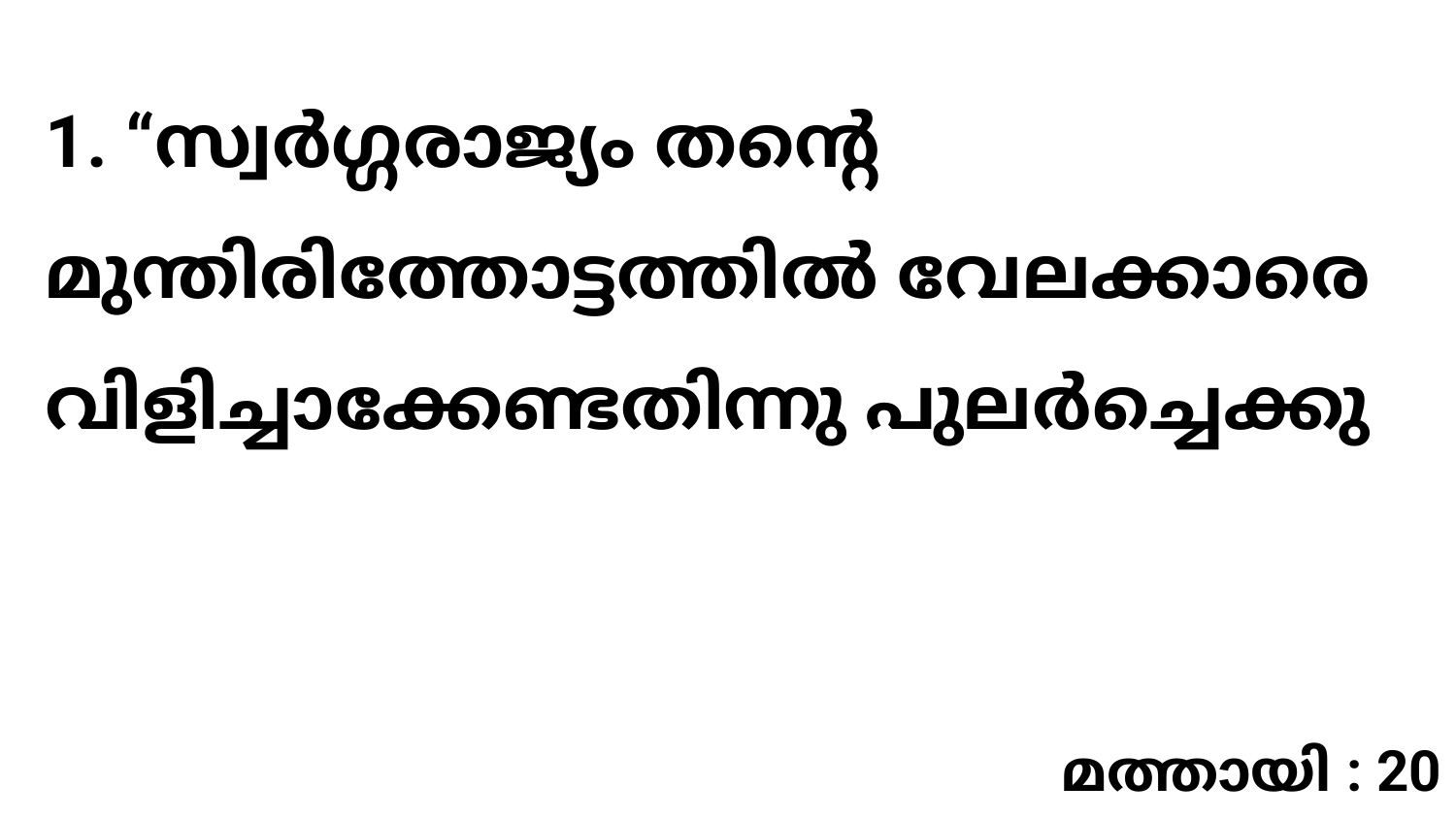

1. “സ്വർഗ്ഗരാജ്യം തന്റെ മുന്തിരിത്തോട്ടത്തിൽ വേലക്കാരെ വിളിച്ചാക്കേണ്ടതിന്നു പുലർച്ചെക്കു
മത്തായി : 20